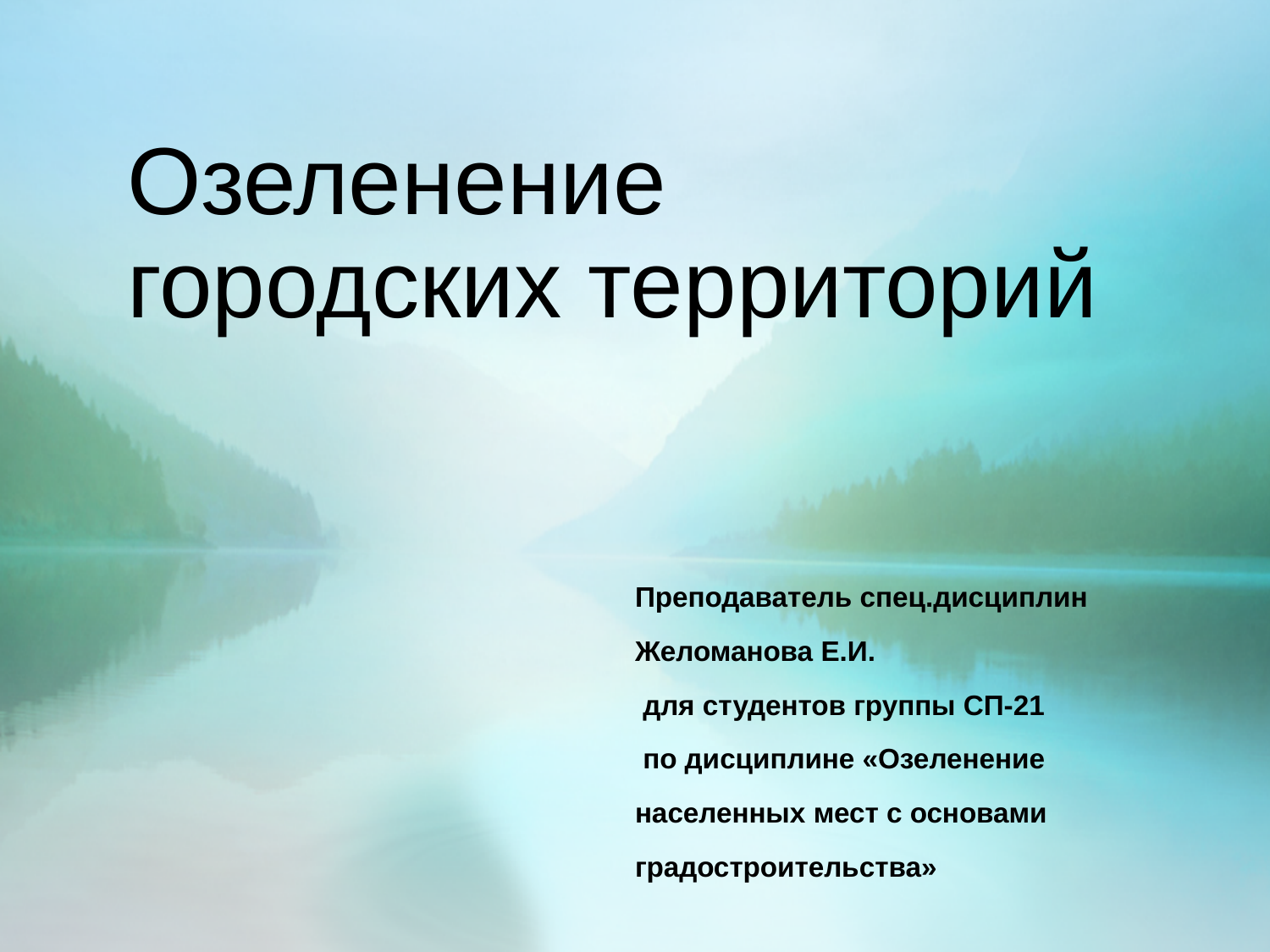

# Озеленение городских территорий

Преподаватель спец.дисциплин Желоманова Е.И.
 для студентов группы СП-21
 по дисциплине «Озеленение населенных мест с основами градостроительства»